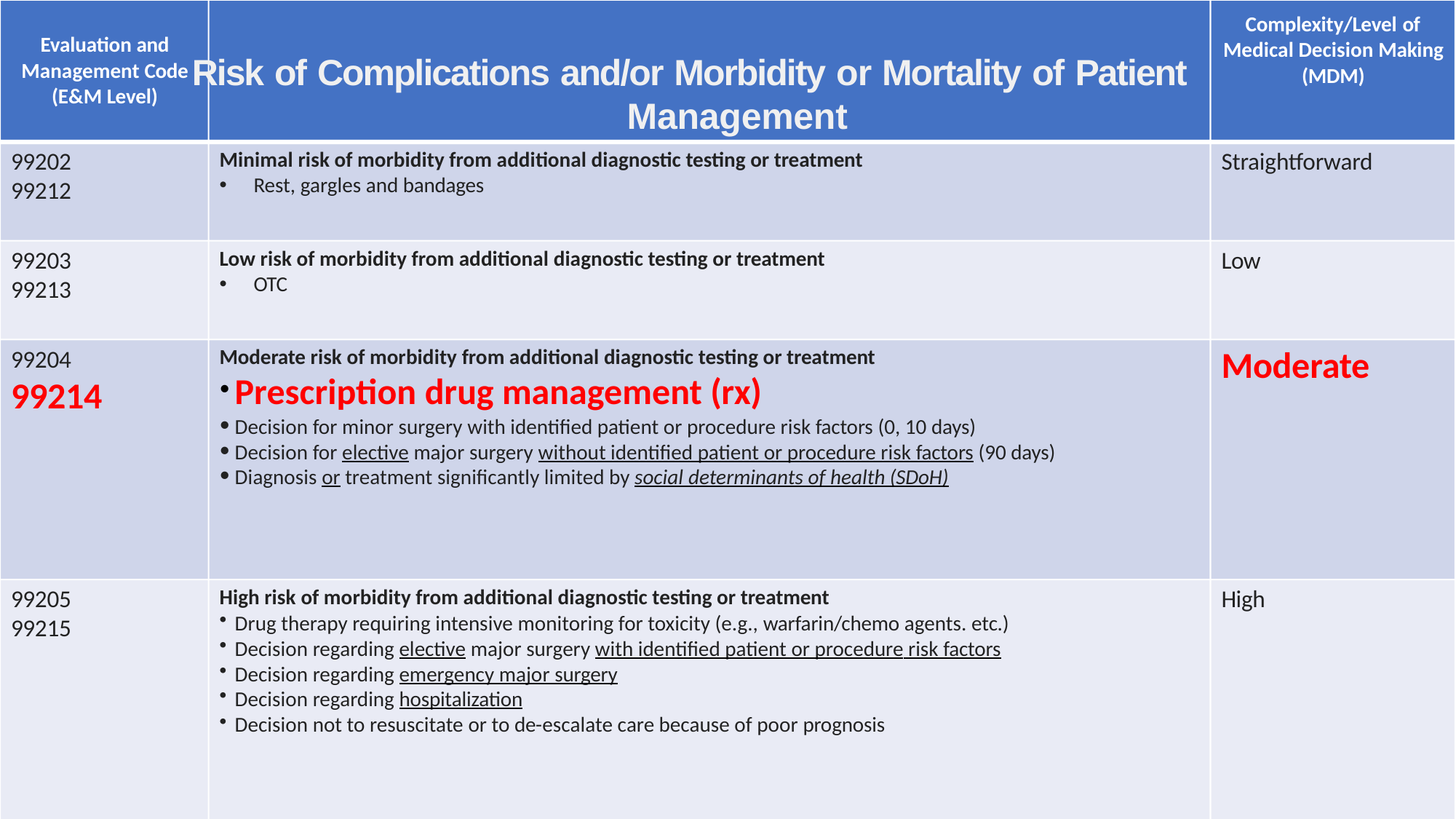

Complexity/Level of
Medical Decision Making (MDM)
Evaluation and Management Code (E&M Level)
# Risk of Complications and/or Morbidity or Mortality of Patient Management
99202
99212
Straightforward
Minimal risk of morbidity from additional diagnostic testing or treatment
Rest, gargles and bandages
99203
99213
Low
Low risk of morbidity from additional diagnostic testing or treatment
OTC
Moderate
Moderate risk of morbidity from additional diagnostic testing or treatment
Prescription drug management (rx)
Decision for minor surgery with identified patient or procedure risk factors (0, 10 days)
Decision for elective major surgery without identified patient or procedure risk factors (90 days)
Diagnosis or treatment significantly limited by social determinants of health (SDoH)
99204
99214
99205
99215
High
High risk of morbidity from additional diagnostic testing or treatment
Drug therapy requiring intensive monitoring for toxicity (e.g., warfarin/chemo agents. etc.)
Decision regarding elective major surgery with identified patient or procedure risk factors
Decision regarding emergency major surgery
Decision regarding hospitalization
Decision not to resuscitate or to de-escalate care because of poor prognosis